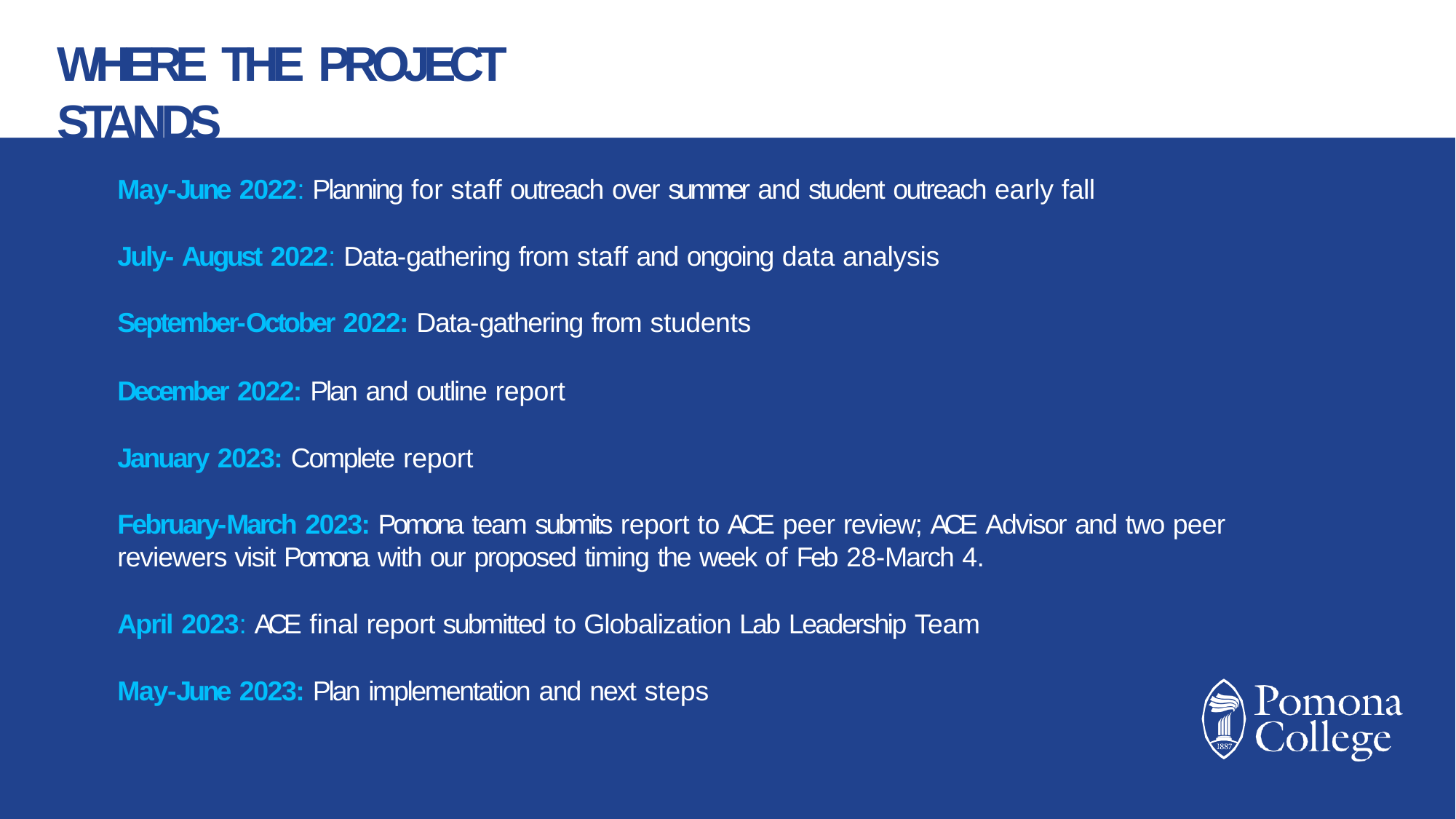

# WHERE THE PROJECT STANDS
May-June 2022: Planning for staff outreach over summer and student outreach early fall

July- August 2022: Data-gathering from staff and ongoing data analysis

September-October 2022: Data-gathering from students

December 2022: Plan and outline report

January 2023: Complete report

February-March 2023: Pomona team submits report to ACE peer review; ACE Advisor and two peer reviewers visit Pomona with our proposed timing the week of Feb 28-March 4.

April 2023: ACE final report submitted to Globalization Lab Leadership Team

May-June 2023: Plan implementation and next steps